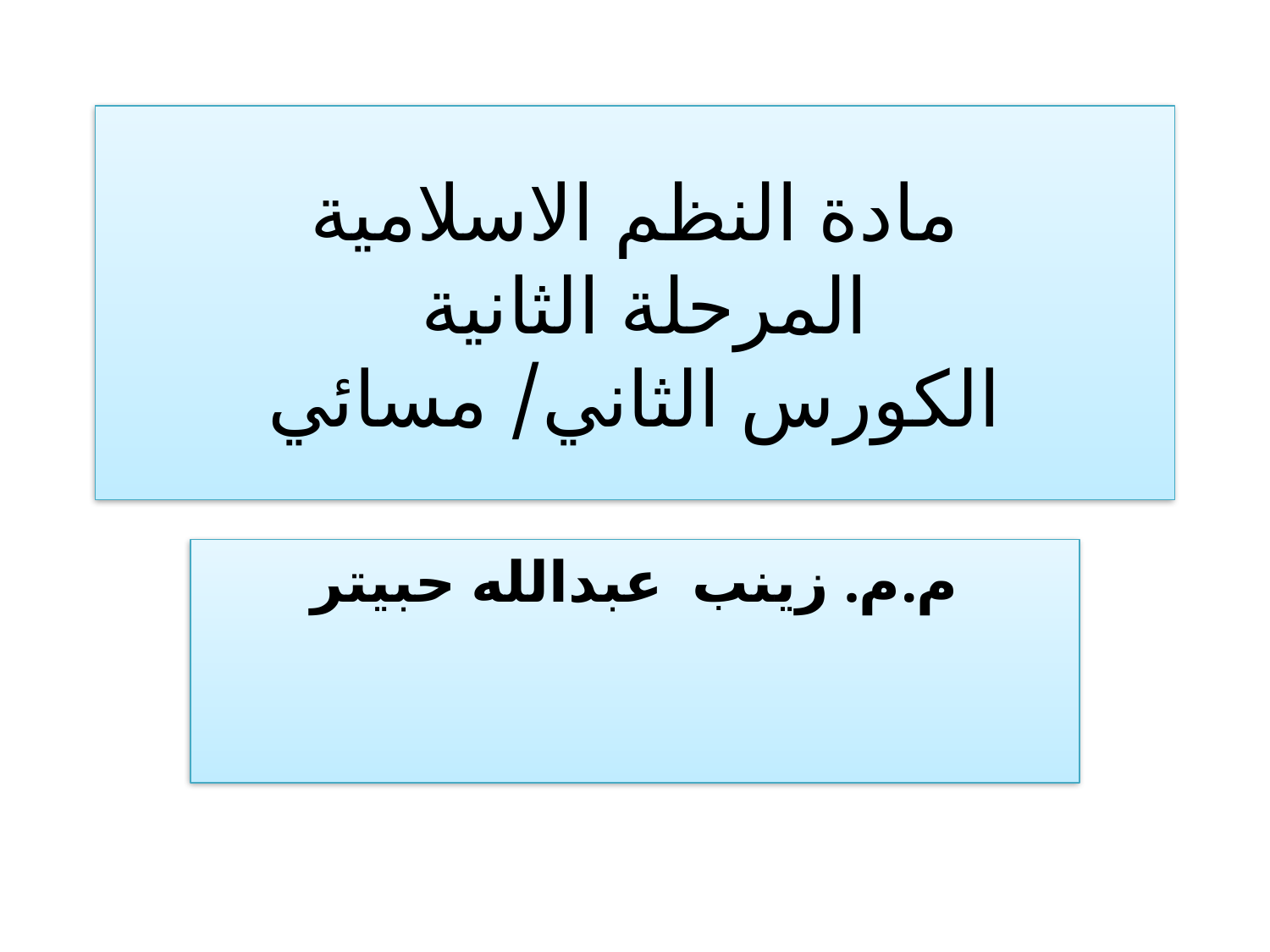

# مادة النظم الاسلامية المرحلة الثانية الكورس الثاني/ مسائي
م.م. زينب  عبدالله حبيتر